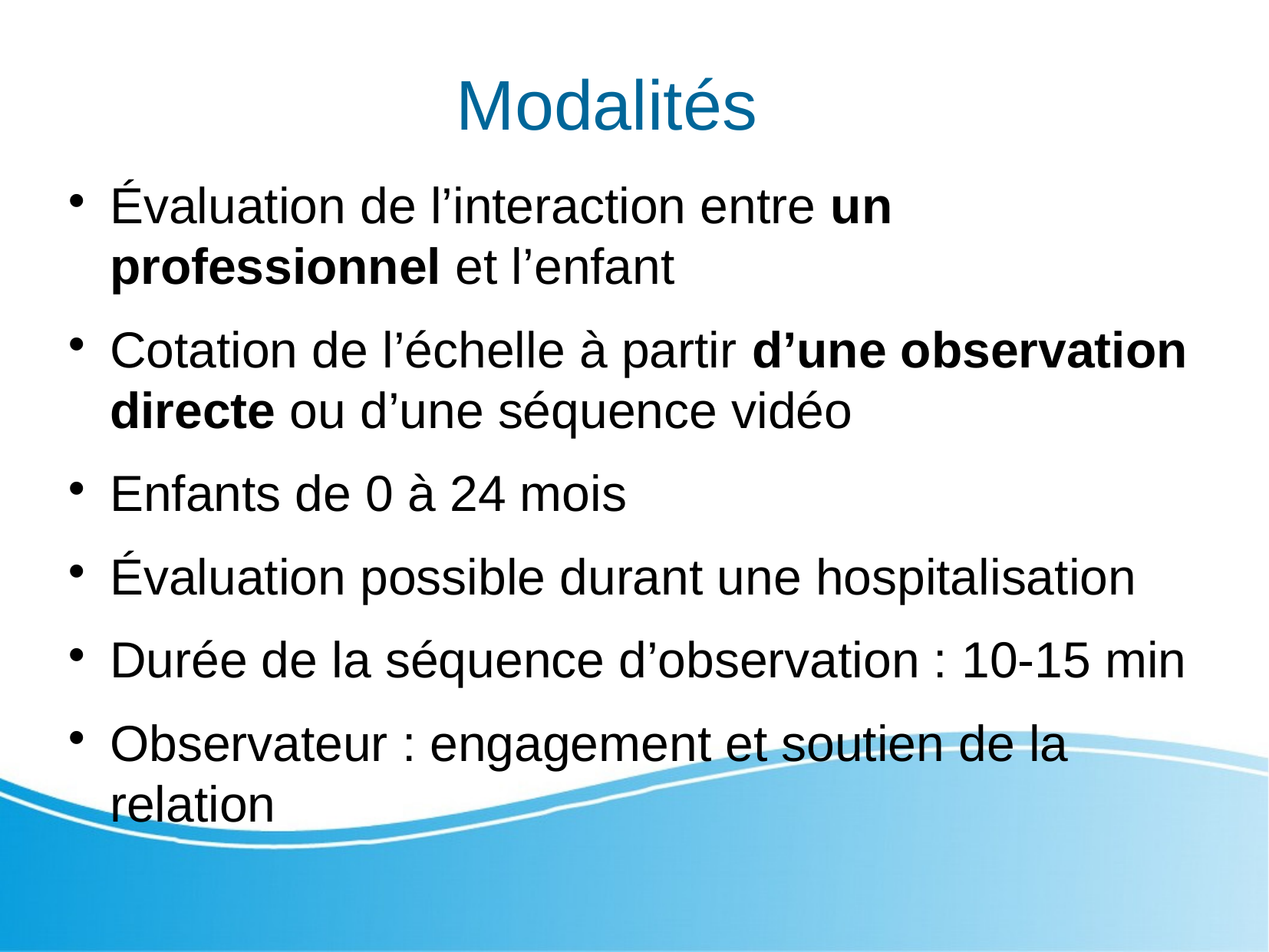

Modalités

Évaluation de l’interaction entre un professionnel et l’enfant
Cotation de l’échelle à partir d’une observation directe ou d’une séquence vidéo
Enfants de 0 à 24 mois
Évaluation possible durant une hospitalisation
Durée de la séquence d’observation : 10-15 min
Observateur : engagement et soutien de la relation